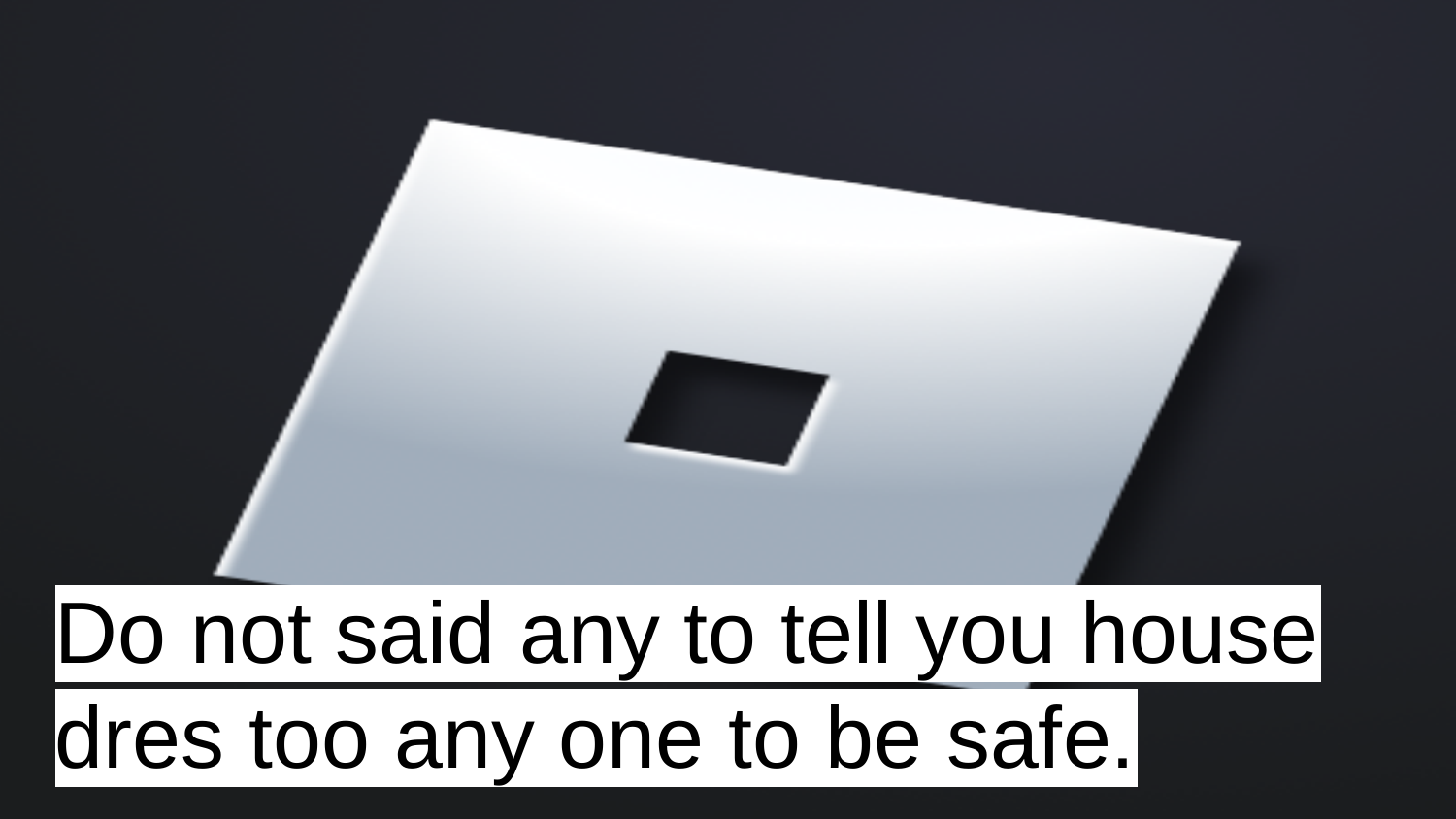

# Do not said any to tell you house dres too any one to be safe.